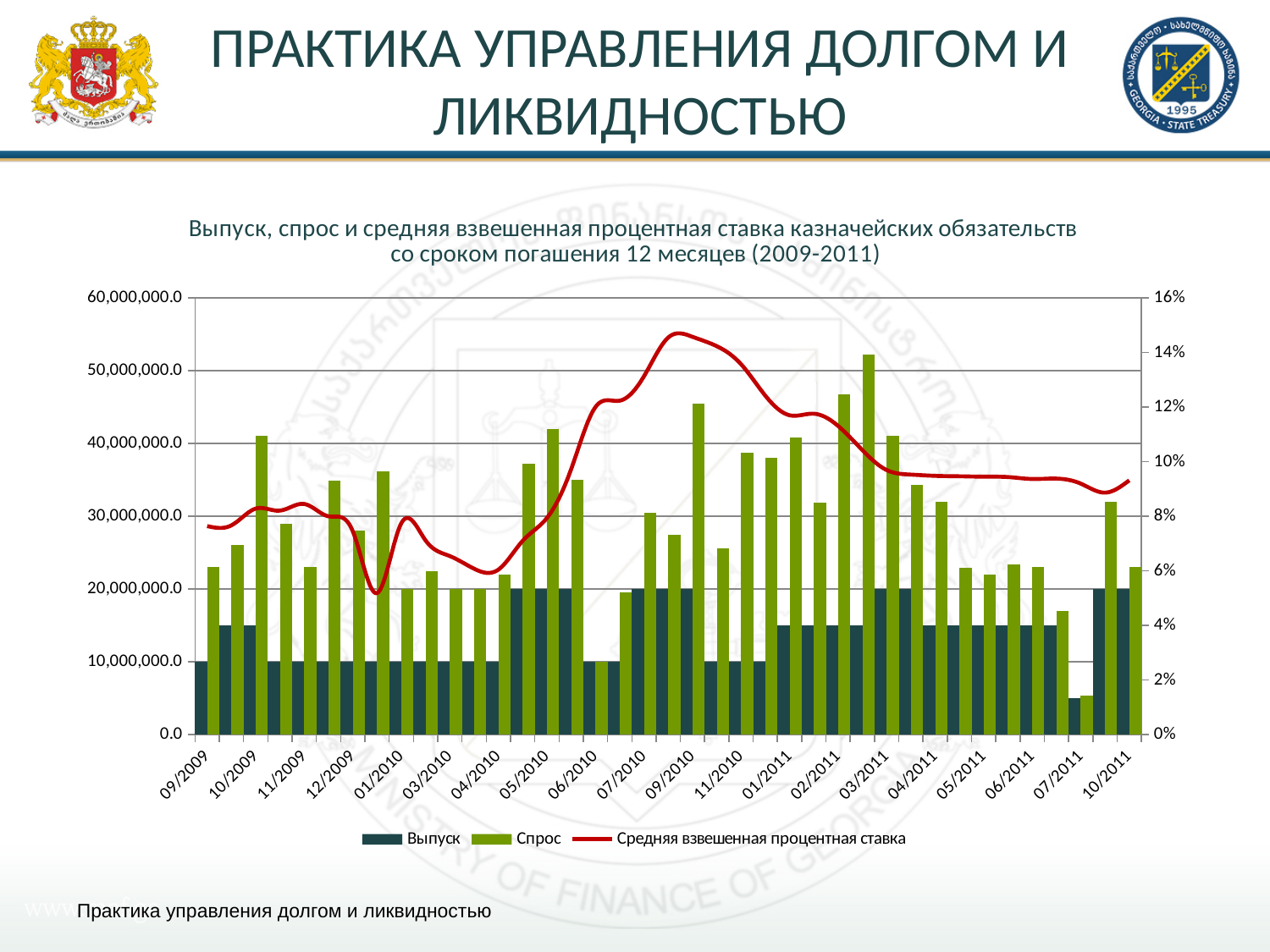

# ПРАКТИКА УПРАВЛЕНИЯ ДОЛГОМ И ЛИКВИДНОСТЬЮ

### Chart: Выпуск, спрос и средняя взвешенная процентная ставка казначейских обязательств  со сроком погашения 12 месяцев (2009-2011)

| Category | Выпуск | Спрос | Средняя взвешенная процентная ставка  |
|---|---|---|---|
| 40072 | 10000000.0 | 23000000.0 | 0.07638 |
| 40093 | 15000000.0 | 26000000.0 | 0.07667 |
| 40107 | 15000000.0 | 41000000.0 | 0.08281000000000001 |
| 40121 | 10000000.0 | 29000000.0 | 0.08208000000000001 |
| 40135 | 10000000.0 | 23000000.0 | 0.08450000000000008 |
| 40149 | 10000000.0 | 34900000.0 | 0.07999000000000006 |
| 40163 | 10000000.0 | 28000000.0 | 0.07450000000000005 |
| 40191 | 10000000.0 | 36200000.0 | 0.05185 |
| 40205 | 10000000.0 | 20000000.0 | 0.07744000000000001 |
| 40233 | 10000000.0 | 22500000.0 | 0.07114 |
| 40247 | 10000000.0 | 20000000.0 | 0.06540000000000001 |
| 40261 | 10000000.0 | 20000000.0 | 0.06077000000000003 |
| 40275 | 10000000.0 | 22000000.0 | 0.06044 |
| 40289 | 20000000.0 | 37200000.0 | 0.07098 |
| 40303 | 20000000.0 | 42000000.0 | 0.07937000000000002 |
| 40331 | 20000000.0 | 35000000.0 | 0.09728 |
| 40345 | 10000000.0 | 10000000.0 | 0.12000000000000002 |
| 40359 | 10000000.0 | 19500000.0 | 0.12235 |
| 40387 | 20000000.0 | 30500000.0 | 0.13126 |
| 40415 | 20000000.0 | 27500000.0 | 0.1454500000000001 |
| 40443 | 20000000.0 | 45500000.0 | 0.14574000000000012 |
| 40457 | 10000000.0 | 25550000.0 | 0.14231 |
| 40485 | 10000000.0 | 38700000.0 | 0.13572 |
| 40513 | 10000000.0 | 38000000.0 | 0.12420000000000007 |
| 40555 | 15000000.0 | 40800000.0 | 0.11701 |
| 40569 | 15000000.0 | 31900000.0 | 0.11756000000000005 |
| 40597 | 15000000.0 | 46750000.0 | 0.11310000000000002 |
| 40611 | 15000000.0 | 52250000.0 | 0.10424000000000005 |
| 40625 | 20000000.0 | 41000000.0 | 0.09695000000000001 |
| 40639 | 20000000.0 | 34300000.0 | 0.09527000000000002 |
| 40653 | 15000000.0 | 32000000.0 | 0.09480000000000006 |
| 40667 | 15000000.0 | 22900000.0 | 0.09465000000000008 |
| 40681 | 15000000.0 | 22000000.0 | 0.09450000000000007 |
| 40695 | 15000000.0 | 23400000.0 | 0.09437000000000002 |
| 40709 | 15000000.0 | 23000000.0 | 0.09366000000000012 |
| 40723 | 15000000.0 | 17000000.0 | 0.09380000000000009 |
| 40751 | 5000000.0 | 5400000.0 | 0.09196000000000003 |
| 40793 | 20000000.0 | 32000000.0 | 0.0886600000000001 |
| 40821 | 20000000.0 | 23000000.0 | 0.09317000000000004 |
Практика управления долгом и ликвидностью